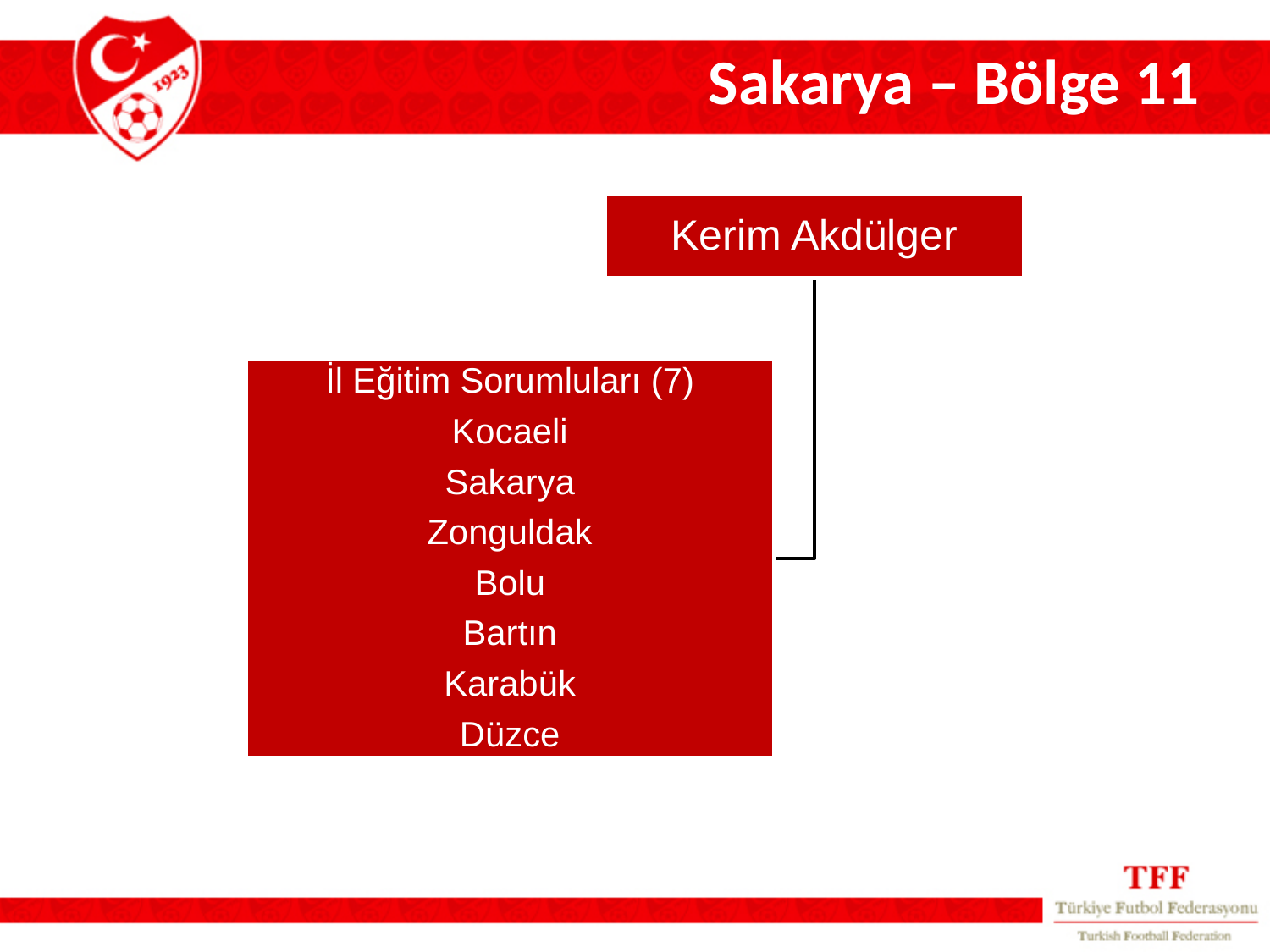

Sakarya – Bölge 11
Kerim Akdülger
İl Eğitim Sorumluları (7)
Kocaeli
Sakarya
Zonguldak
Bolu
Bartın
Karabük
Düzce